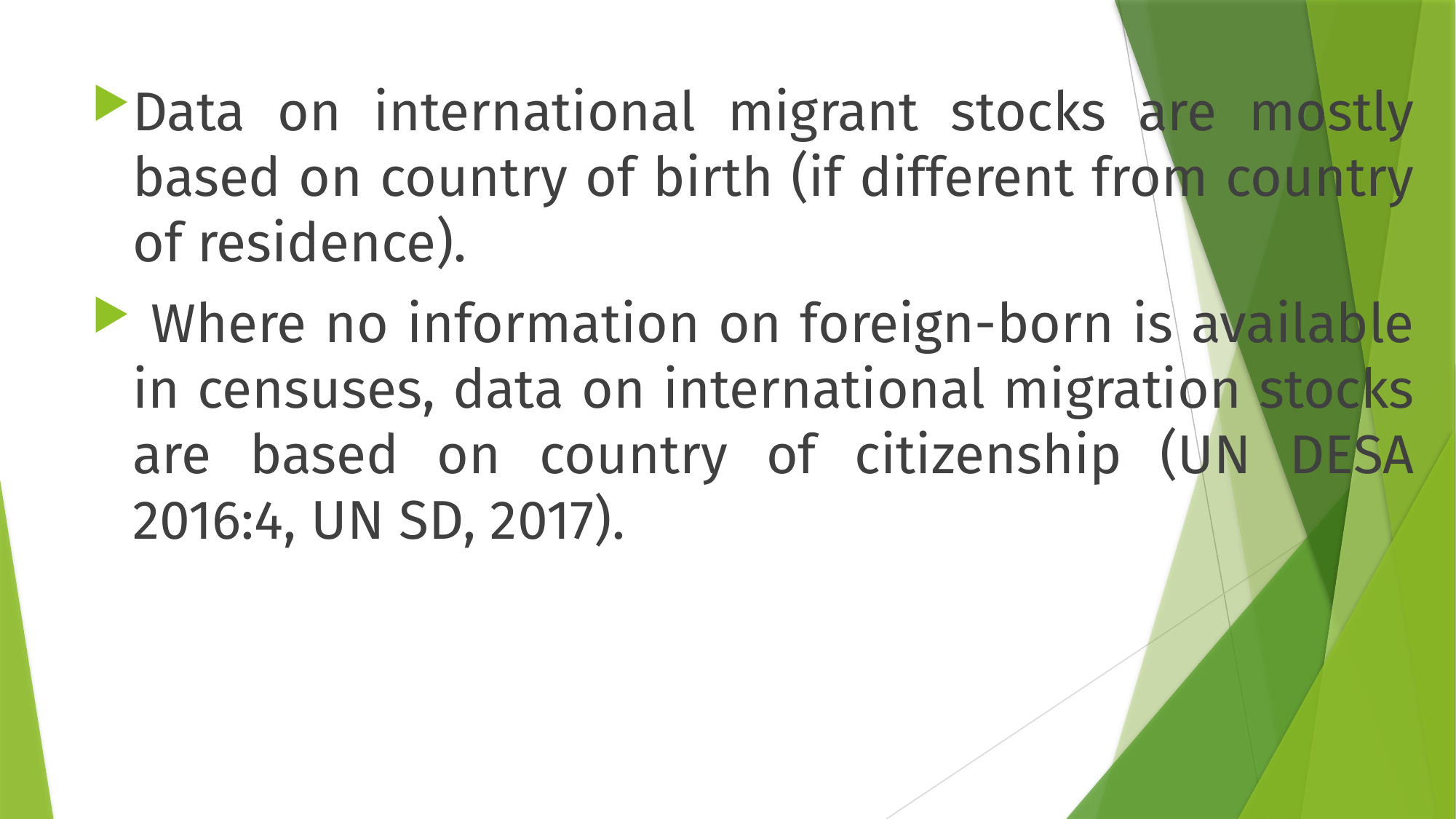

Data on international migrant stocks are mostly based on country of birth (if different from country of residence).
 Where no information on foreign-born is available in censuses, data on international migration stocks are based on country of citizenship (UN DESA 2016:4, UN SD, 2017).